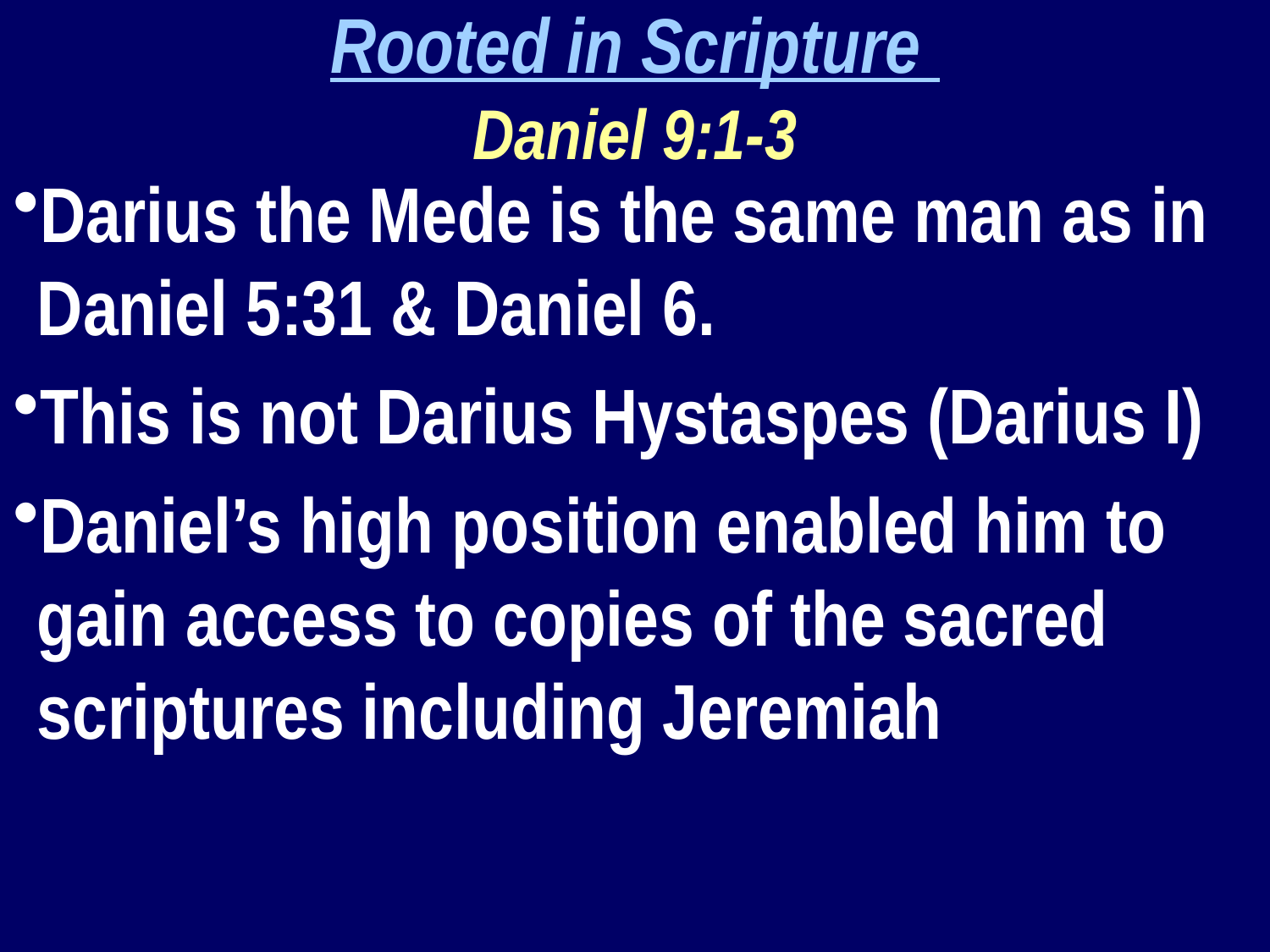

Rooted in Scripture
Daniel 9:1-3
Darius the Mede is the same man as in Daniel 5:31 & Daniel 6.
This is not Darius Hystaspes (Darius I)
Daniel’s high position enabled him to gain access to copies of the sacred scriptures including Jeremiah